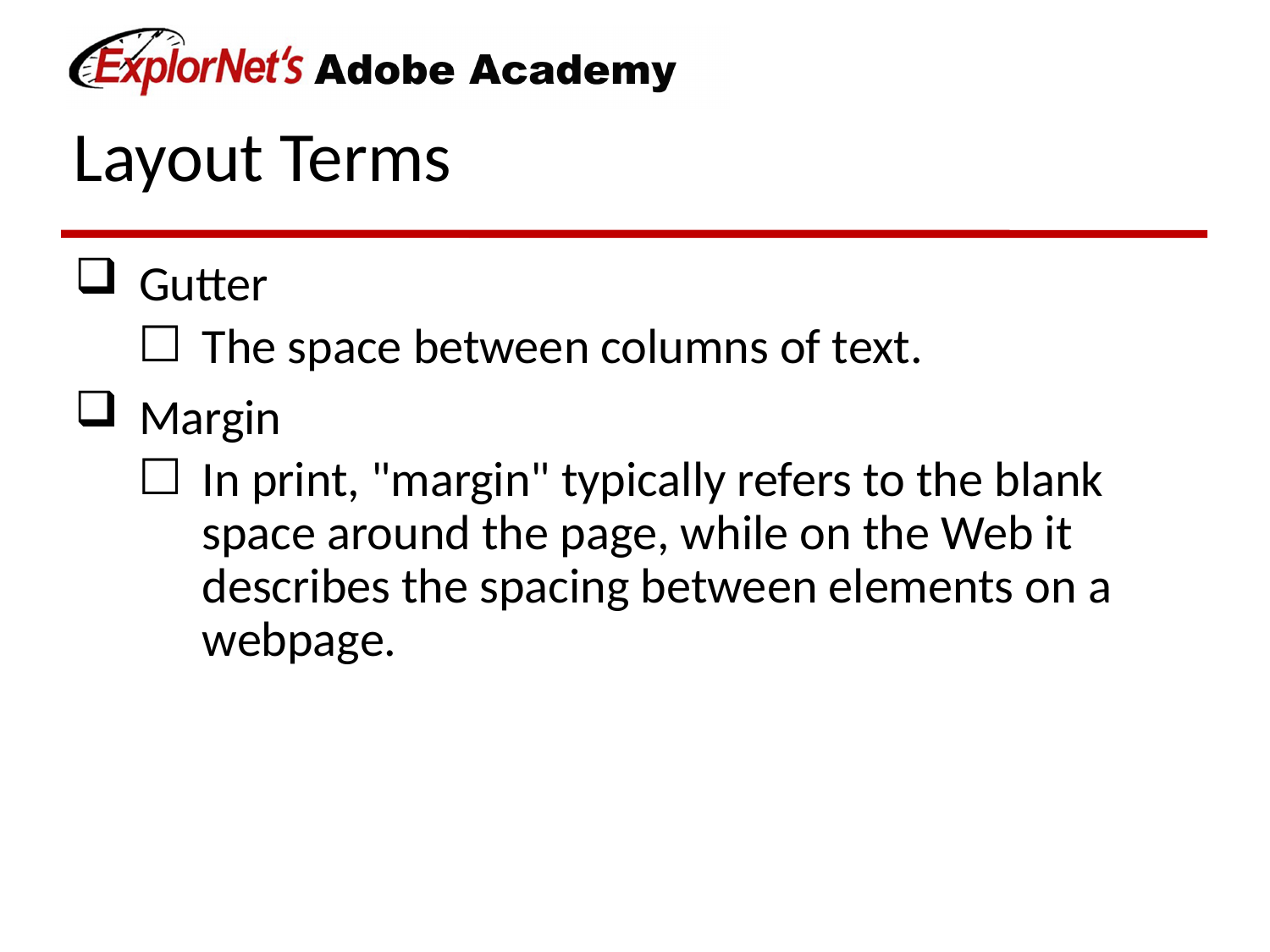

# Layout Terms
Gutter
The space between columns of text.
Margin
In print, "margin" typically refers to the blank space around the page, while on the Web it describes the spacing between elements on a webpage.